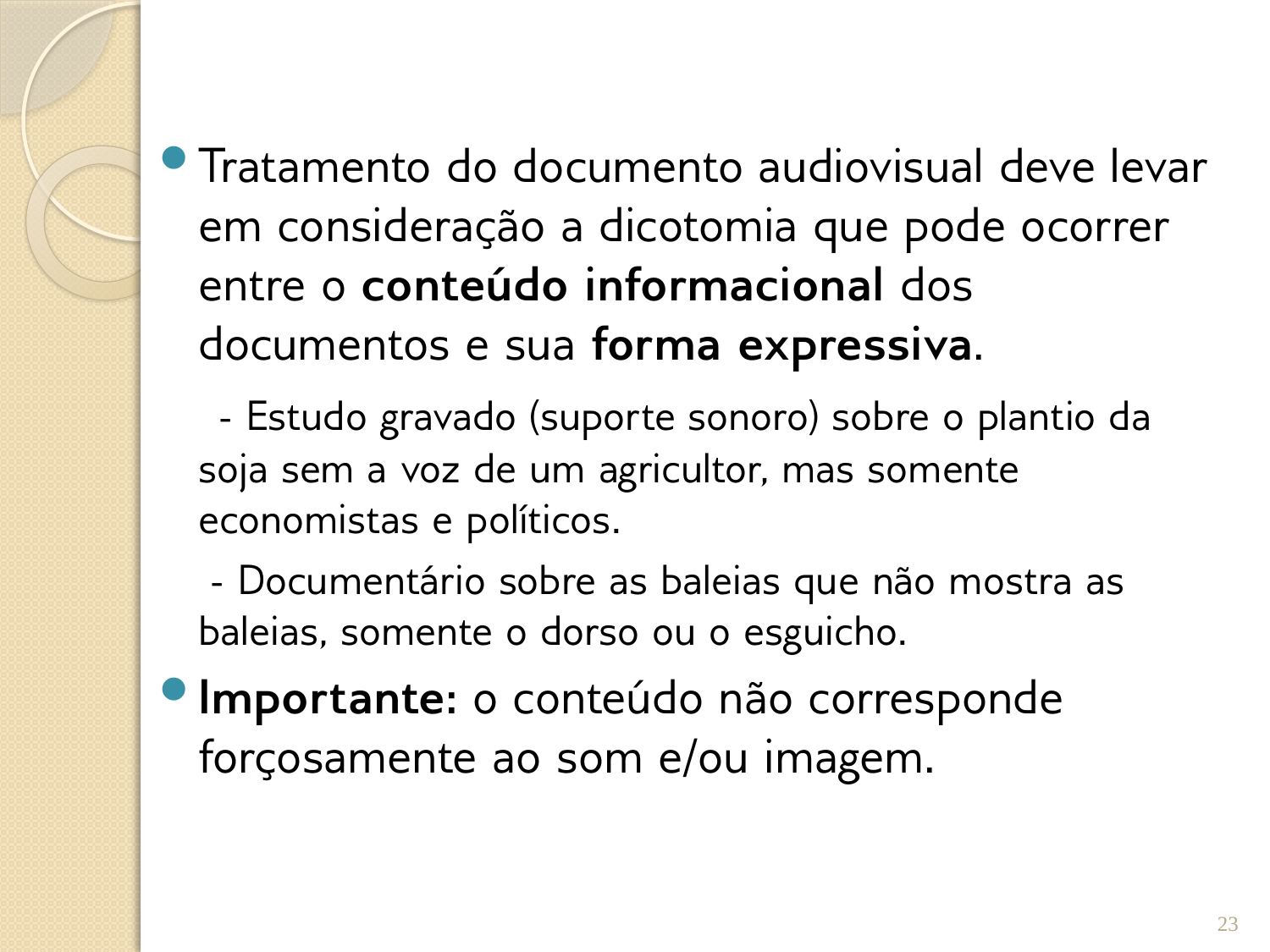

Tratamento do documento audiovisual deve levar em consideração a dicotomia que pode ocorrer entre o conteúdo informacional dos documentos e sua forma expressiva.
    - Estudo gravado (suporte sonoro) sobre o plantio da soja sem a voz de um agricultor, mas somente economistas e políticos.
    - Documentário sobre as baleias que não mostra as baleias, somente o dorso ou o esguicho.
Importante: o conteúdo não corresponde forçosamente ao som e/ou imagem.
23